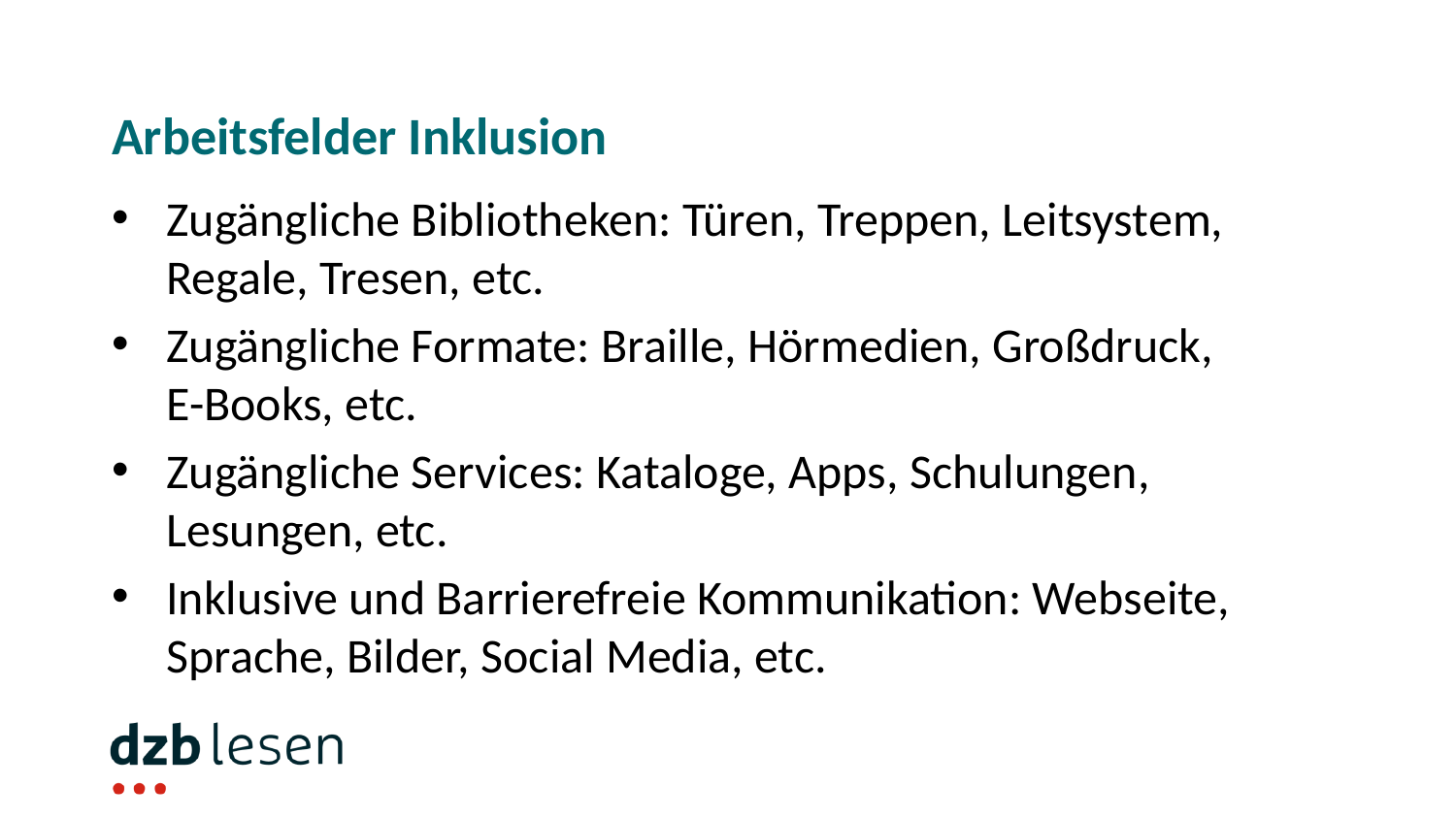

# Arbeitsfelder Inklusion
Zugängliche Bibliotheken: Türen, Treppen, Leitsystem, Regale, Tresen, etc.
Zugängliche Formate: Braille, Hörmedien, Großdruck, E-Books, etc.
Zugängliche Services: Kataloge, Apps, Schulungen, Lesungen, etc.
Inklusive und Barrierefreie Kommunikation: Webseite, Sprache, Bilder, Social Media, etc.